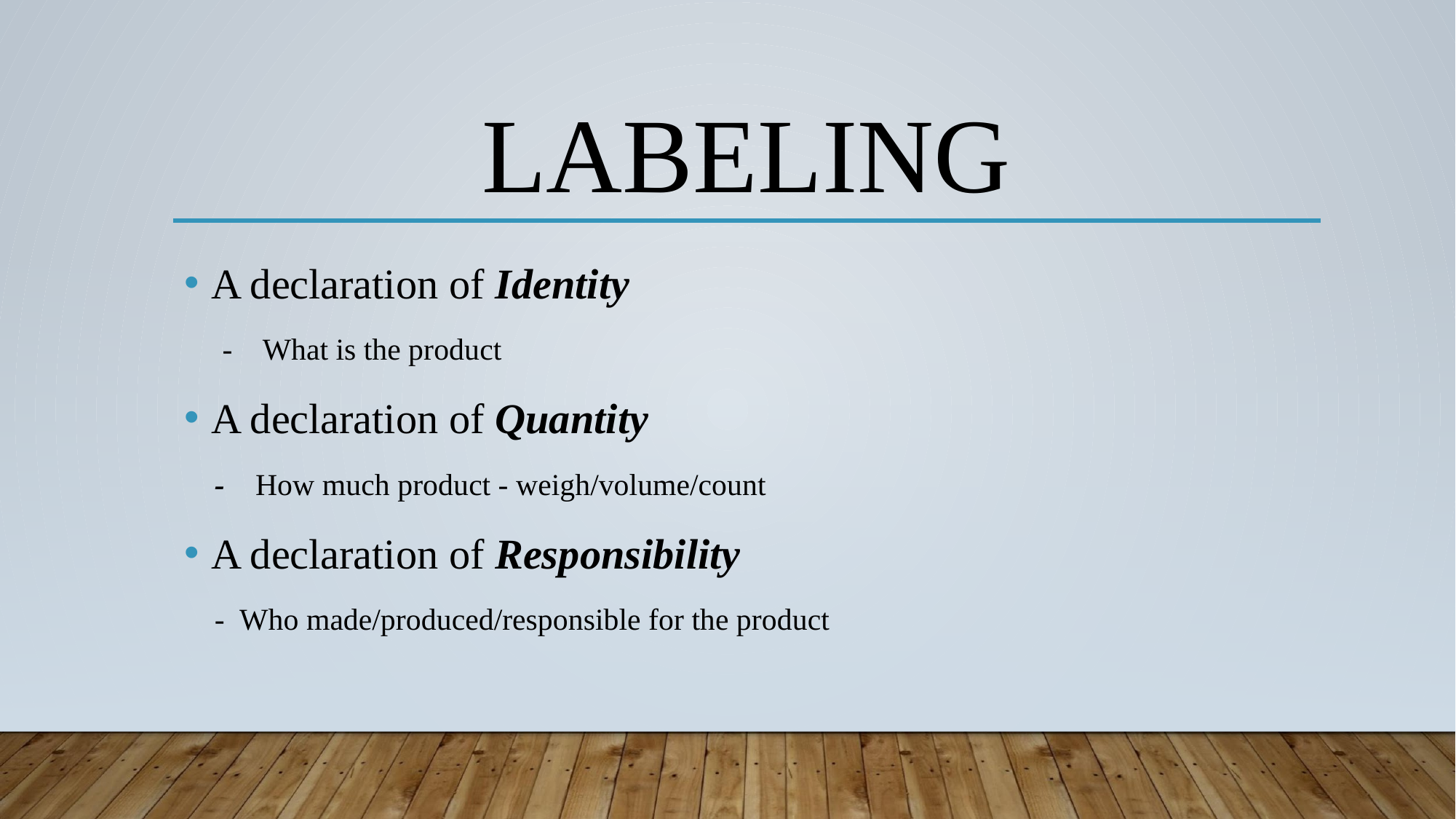

# LABELING
A declaration of Identity
     -    What is the product
A declaration of Quantity
    -    How much product - weigh/volume/count
A declaration of Responsibility
    -  Who made/produced/responsible for the product